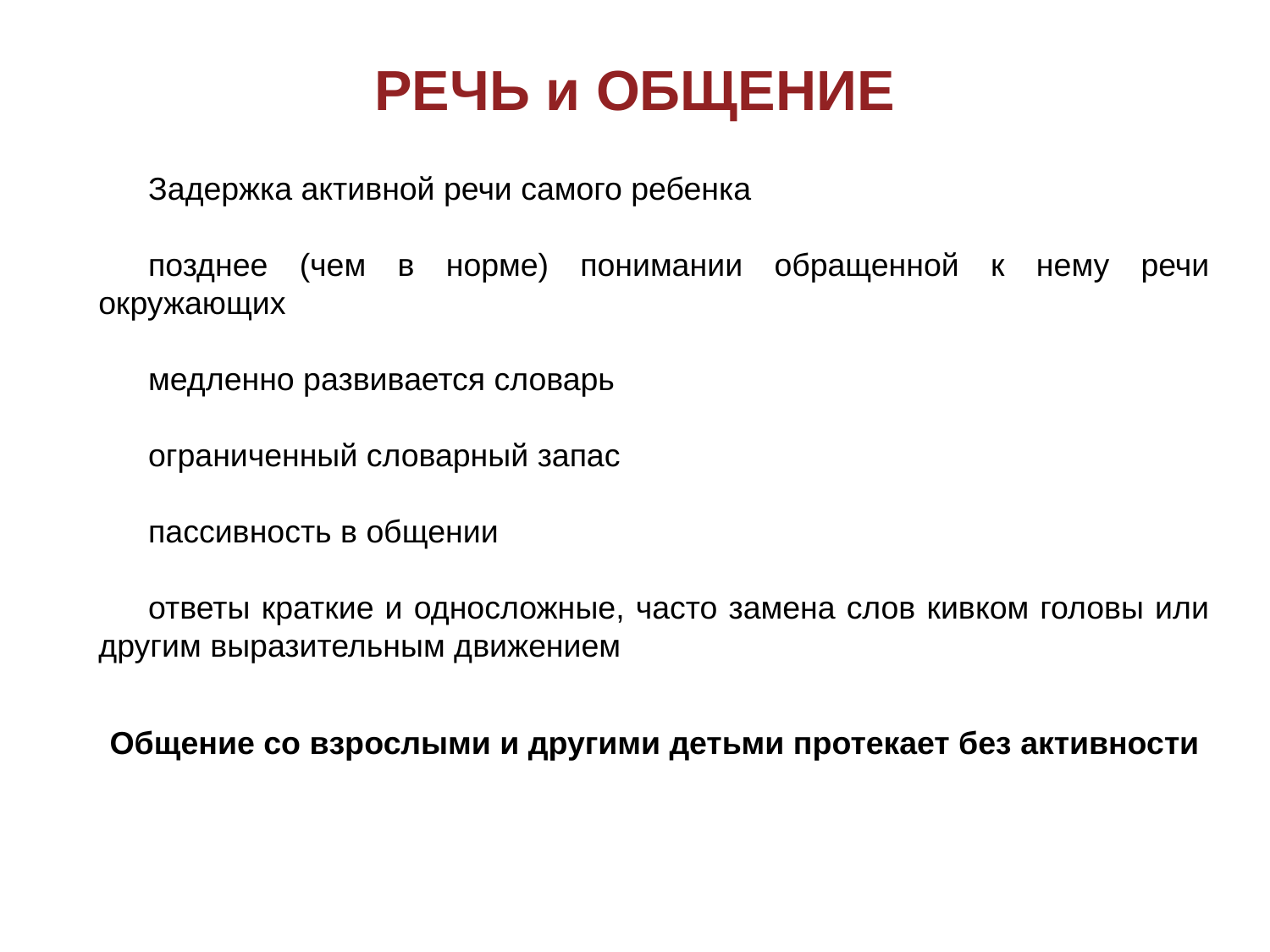

РЕЧЬ и ОБЩЕНИЕ
Задержка активной речи самого ребенка

позднее (чем в норме) понимании обращенной к нему речи окружающих

медленно развивается словарь

ограниченный словарный запас

пассивность в общении

ответы краткие и односложные, часто замена слов кивком головы или другим выразительным движением

Общение со взрослыми и другими детьми протекает без активности